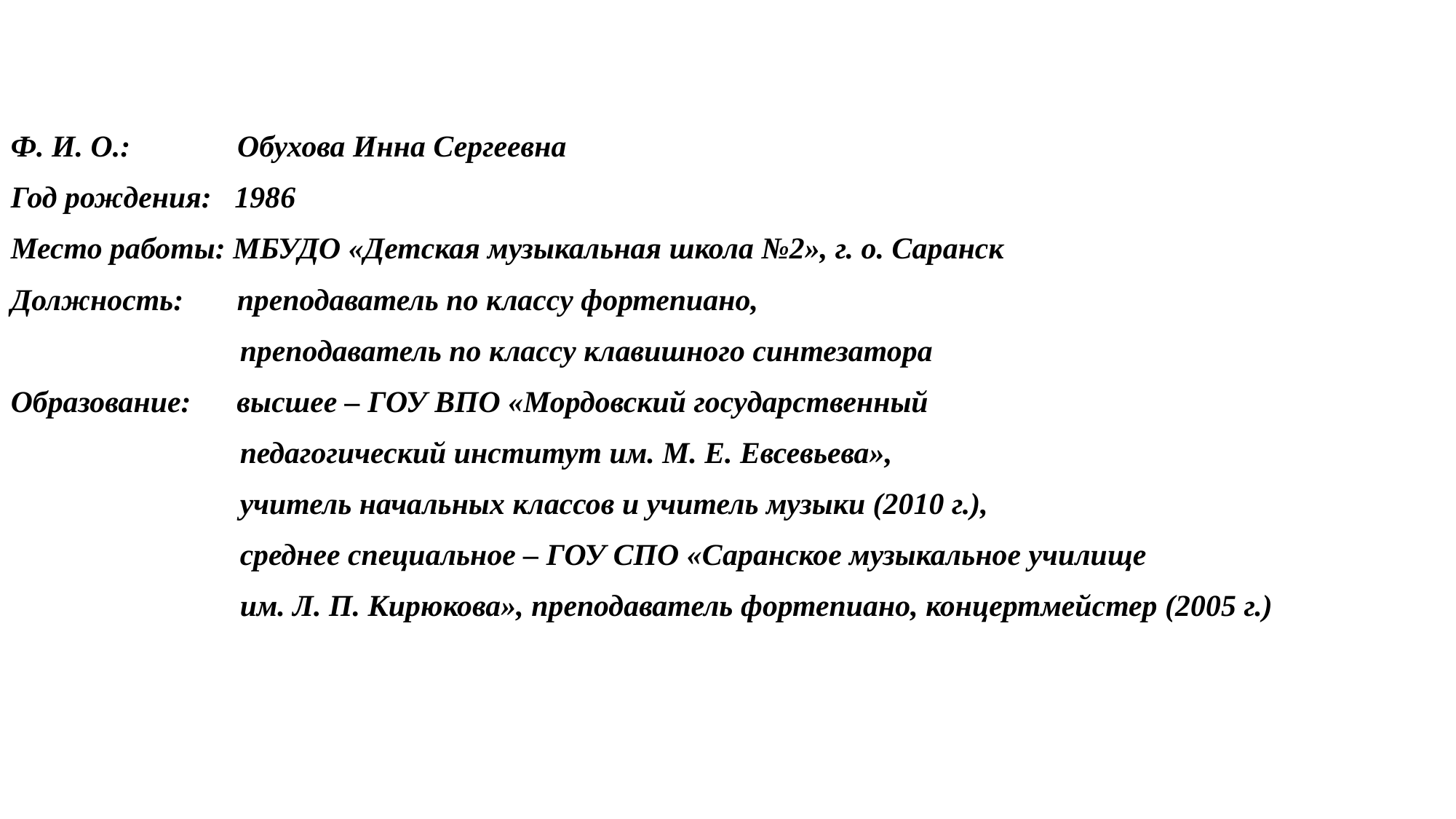

Ф. И. О.:              Обухова Инна Сергеевна
Год рождения:   1986
Место работы: МБУДО «Детская музыкальная школа №2», г. о. Саранск
Должность:       преподаватель по классу фортепиано,
                              преподаватель по классу клавишного синтезатора
Образование:      высшее – ГОУ ВПО «Мордовский государственный
                              педагогический институт им. М. Е. Евсевьева»,
                              учитель начальных классов и учитель музыки (2010 г.),
                              среднее специальное – ГОУ СПО «Саранское музыкальное училище
                              им. Л. П. Кирюкова», преподаватель фортепиано, концертмейстер (2005 г.)